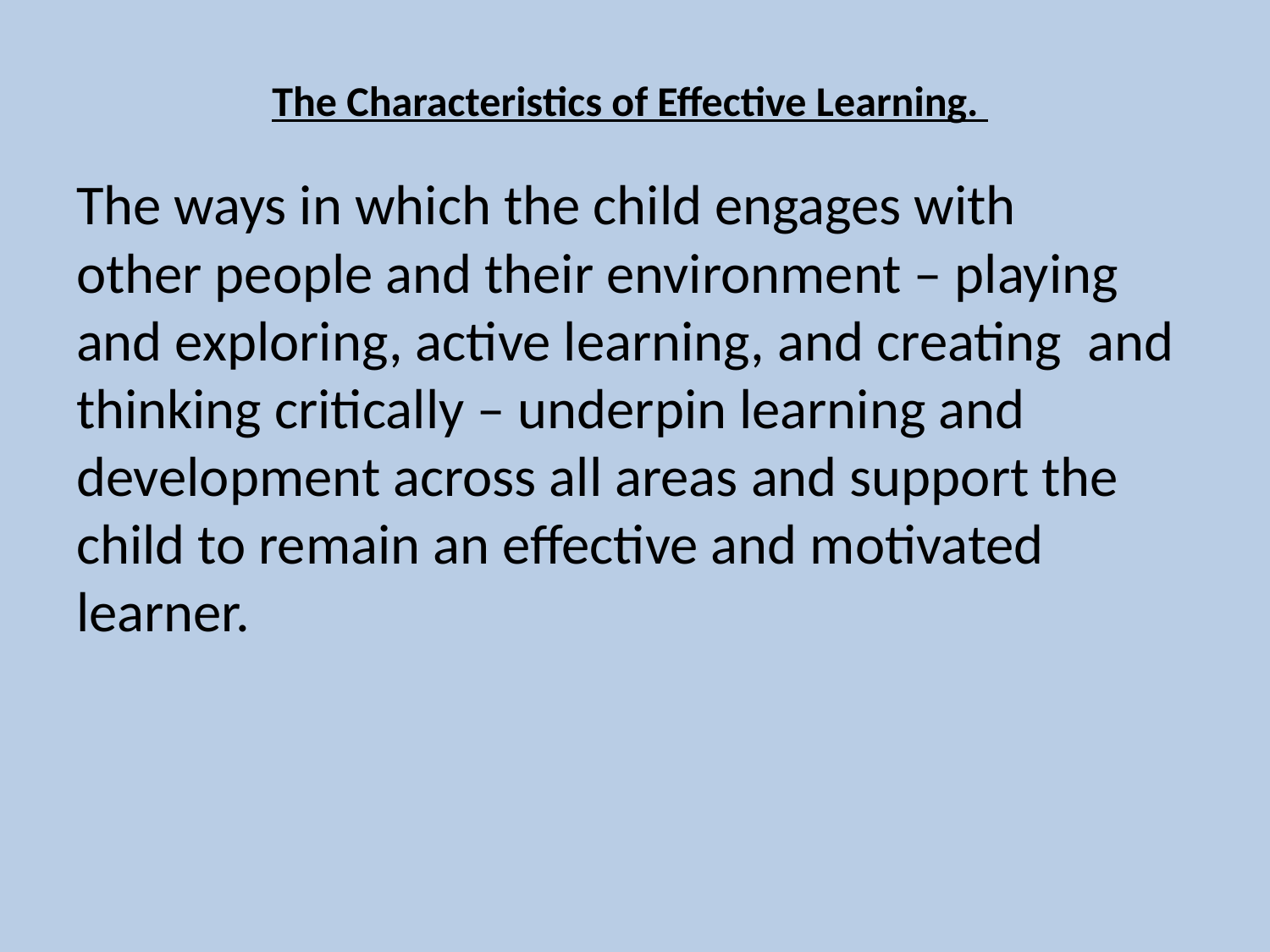

# The Characteristics of Effective Learning.
The ways in which the child engages with
other people and their environment – playing   and exploring, active learning, and creating  and thinking critically – underpin learning and development across all areas and support the child to remain an effective and motivated learner.